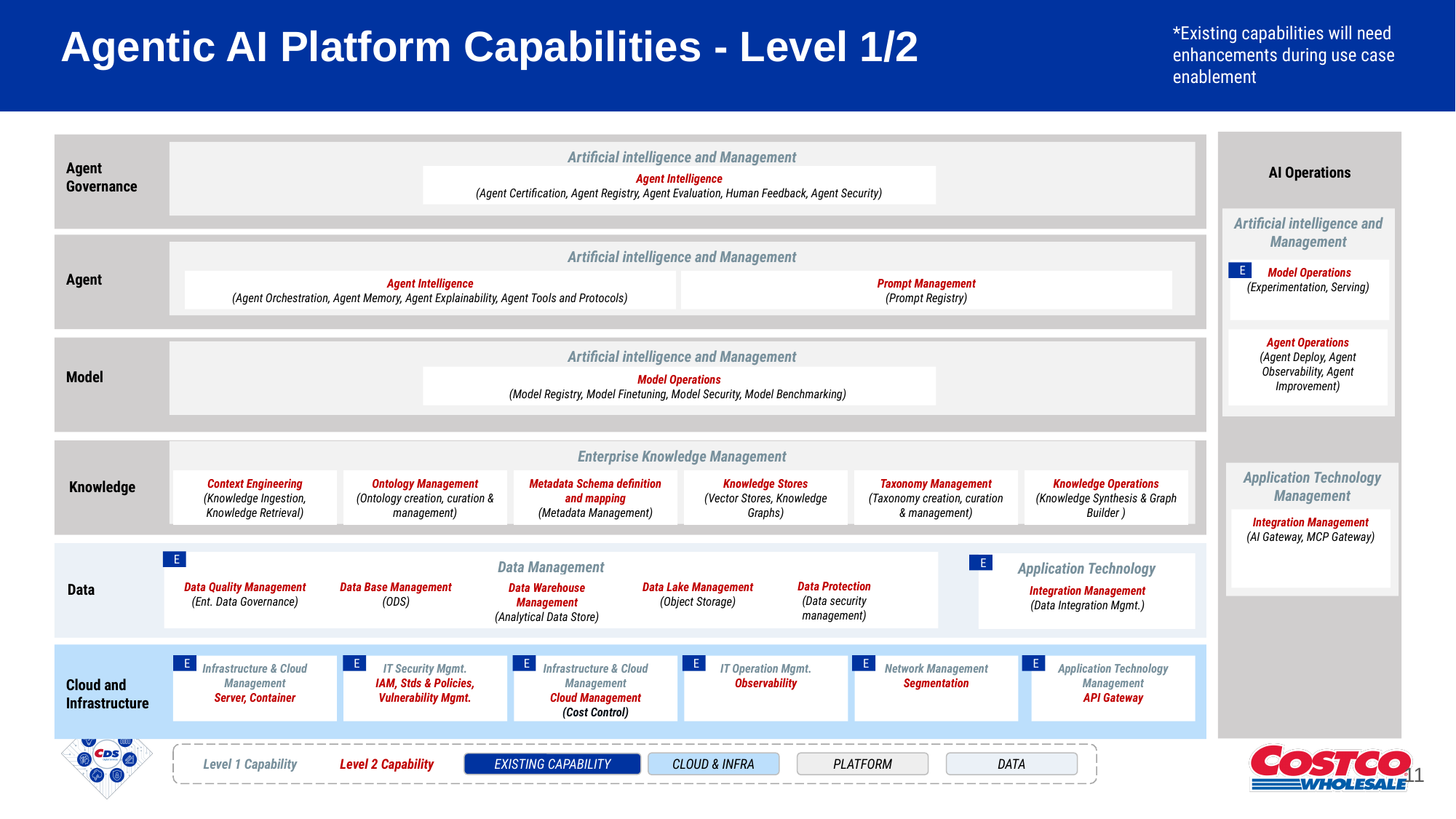

# Agentic AI Platform Capabilities - Level 1/2
*Existing capabilities will need enhancements during use case enablement

AI Operations

Agent
Governance
Artificial intelligence and Management
Agent Intelligence
(Agent Certification, Agent Registry, Agent Evaluation, Human Feedback, Agent Security)

Artificial intelligence and Management

Agent
Artificial intelligence and Management
Model Operations
(Experimentation, Serving)
E
Agent Intelligence
(Agent Orchestration, Agent Memory, Agent Explainability, Agent Tools and Protocols)
Prompt Management
(Prompt Registry)
Agent Operations
(Agent Deploy, Agent Observability, Agent Improvement)
Model

Artificial intelligence and Management
Model Operations
(Model Registry, Model Finetuning, Model Security, Model Benchmarking)

Enterprise Knowledge Management
Knowledge
Application Technology Management
Context Engineering
(Knowledge Ingestion, Knowledge Retrieval)
Ontology Management
(Ontology creation, curation & management)
Metadata Schema definition and mapping
(Metadata Management)
Knowledge Stores
(Vector Stores, Knowledge Graphs)
Taxonomy Management
(Taxonomy creation, curation & management)
Knowledge Operations
(Knowledge Synthesis & Graph Builder )
Integration Management
(AI Gateway, MCP Gateway)

Data
E
Data Management
Application Technology Management
E
Data Protection
(Data security management)
Data Lake Management
(Object Storage)
Data Quality Management
(Ent. Data Governance)
Data Base Management
(ODS)
Data Warehouse Management
(Analytical Data Store)
Integration Management
(Data Integration Mgmt.)

Cloud and Infrastructure
E
E
E
E
E
E
Infrastructure & Cloud Management
Server, Container
IT Security Mgmt.
IAM, Stds & Policies, Vulnerability Mgmt.
Infrastructure & Cloud Management
Cloud Management
(Cost Control)

IT Operation Mgmt.
Observability

Network Management
Segmentation
Application Technology Management
API Gateway
11

Level 1 Capability
Level 2 Capability
CLOUD & INFRA
PLATFORM
DATA
EXISTING CAPABILITY